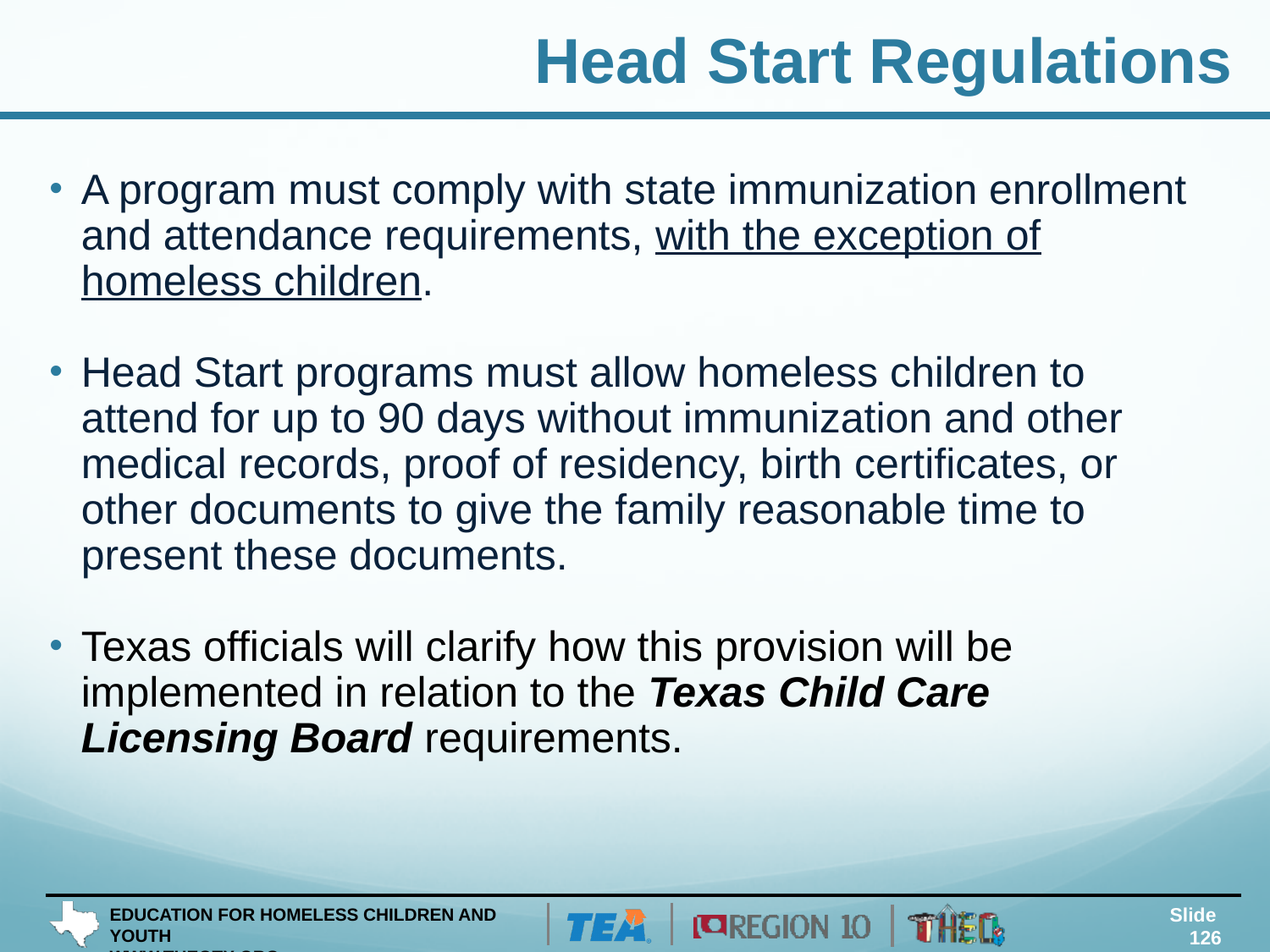

Head Start Regulations
A program must comply with state immunization enrollment and attendance requirements, with the exception of homeless children.
Head Start programs must allow homeless children to attend for up to 90 days without immunization and other medical records, proof of residency, birth certificates, or other documents to give the family reasonable time to present these documents.
Texas officials will clarify how this provision will be implemented in relation to the Texas Child Care Licensing Board requirements.

Slide 126